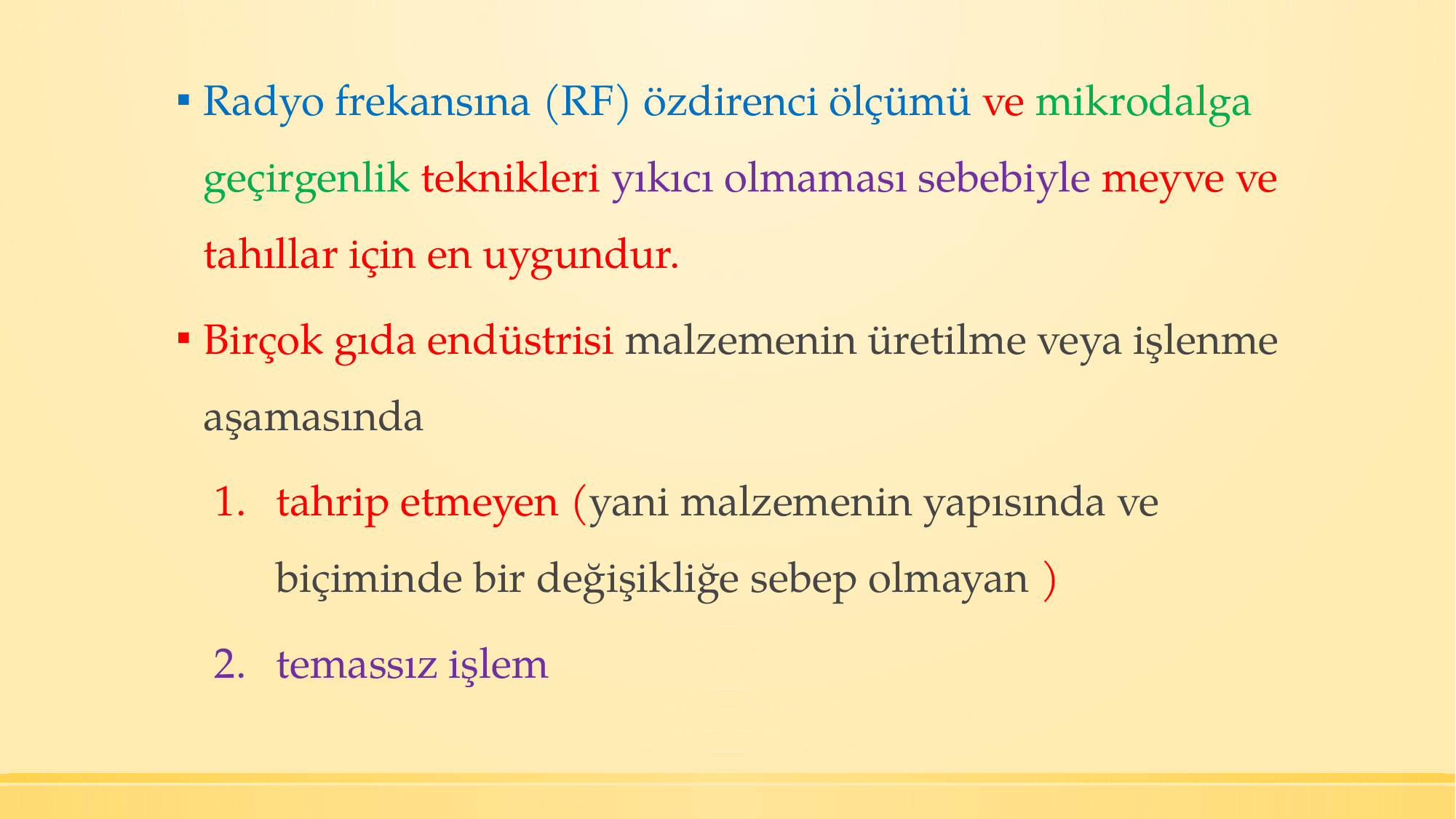

Radyo frekansına (RF) özdirenci ölçümü ve mikrodalga geçirgenlik teknikleri yıkıcı olmaması sebebiyle meyve ve tahıllar için en uygundur.
Birçok gıda endüstrisi malzemenin üretilme veya işlenme aşamasında
tahrip etmeyen (yani malzemenin yapısında ve biçiminde bir değişikliğe sebep olmayan )
temassız işlem